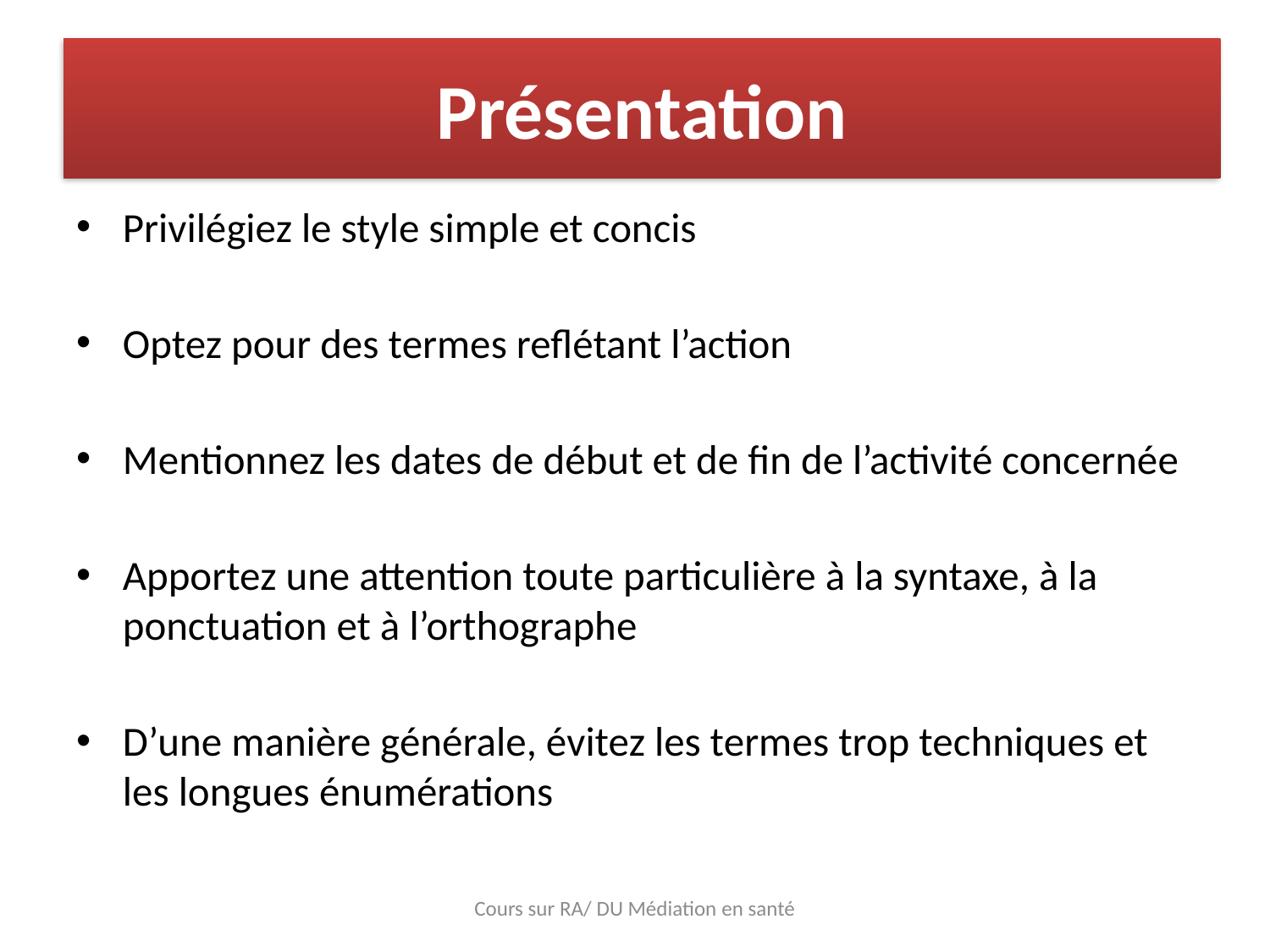

# Présentation
Privilégiez le style simple et concis

Optez pour des termes reflétant l’action

Mentionnez les dates de début et de fin de l’activité concernée

Apportez une attention toute particulière à la syntaxe, à la ponctuation et à l’orthographe

D’une manière générale, évitez les termes trop techniques et les longues énumérations

Cours sur RA/ DU Médiation en santé